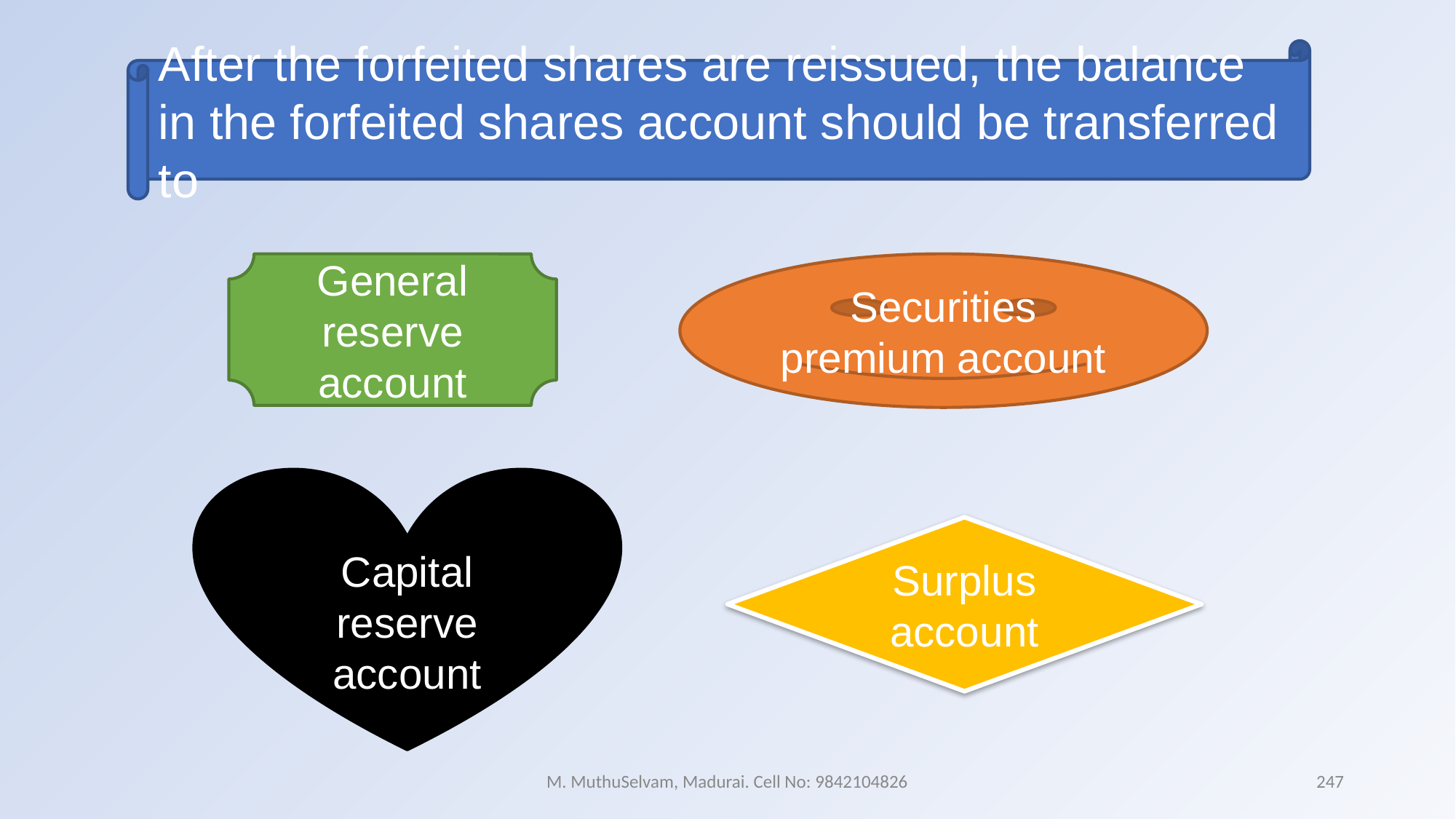

After the forfeited shares are reissued, the balance in the forfeited shares account should be transferred to
General reserve account
Securities premium account

Capital reserve account
Surplus account
M. MuthuSelvam, Madurai. Cell No: 9842104826
247